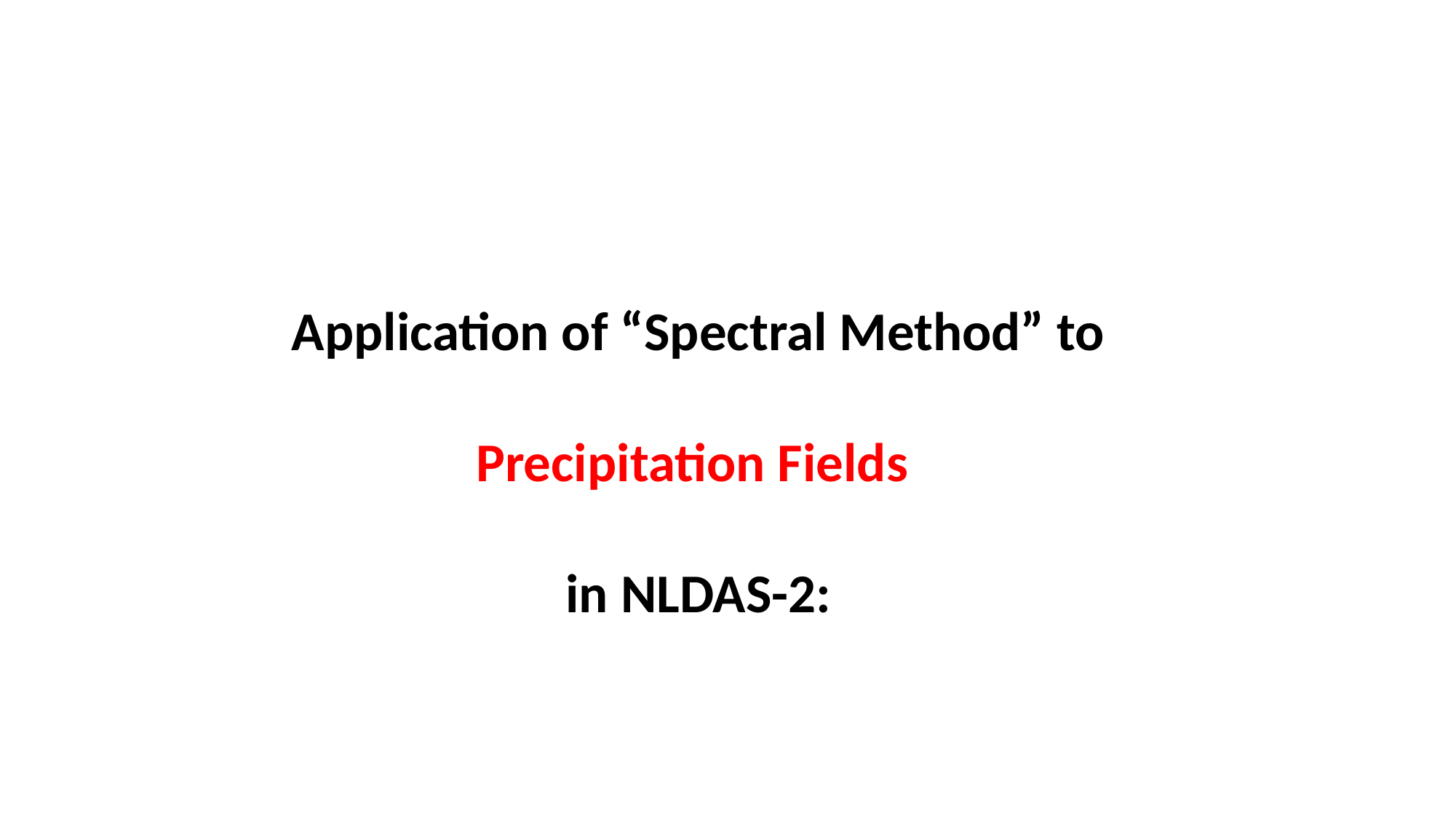

Application of “Spectral Method” to

Precipitation Fields

in NLDAS-2: